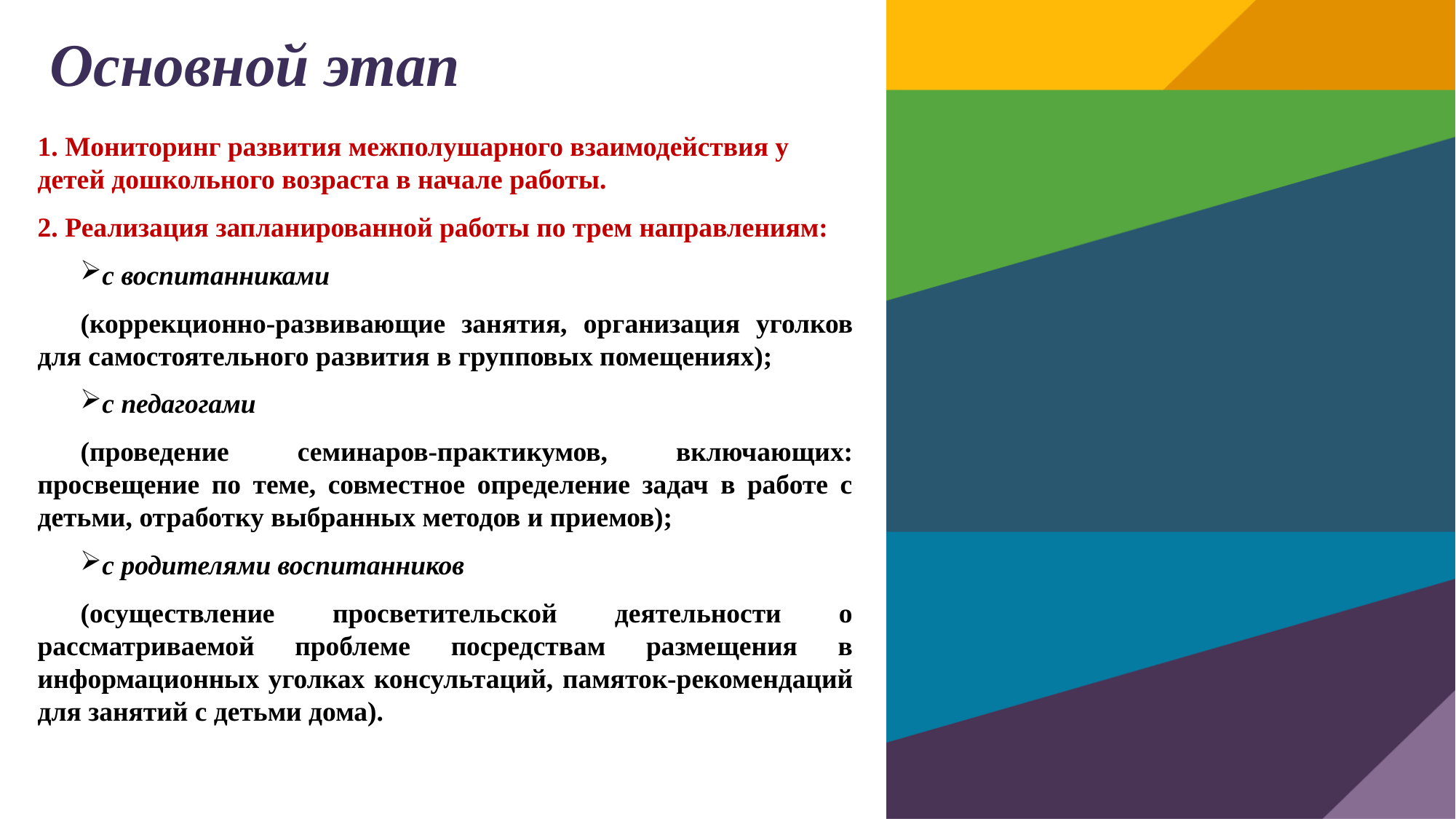

# Основной этап
1. Мониторинг развития межполушарного взаимодействия у детей дошкольного возраста в начале работы.
2. Реализация запланированной работы по трем направлениям:
с воспитанниками
(коррекционно-развивающие занятия, организация уголков для самостоятельного развития в групповых помещениях);
с педагогами
(проведение семинаров-практикумов, включающих: просвещение по теме, совместное определение задач в работе с детьми, отработку выбранных методов и приемов);
с родителями воспитанников
(осуществление просветительской деятельности о рассматриваемой проблеме посредствам размещения в информационных уголках консультаций, памяток-рекомендаций для занятий с детьми дома).